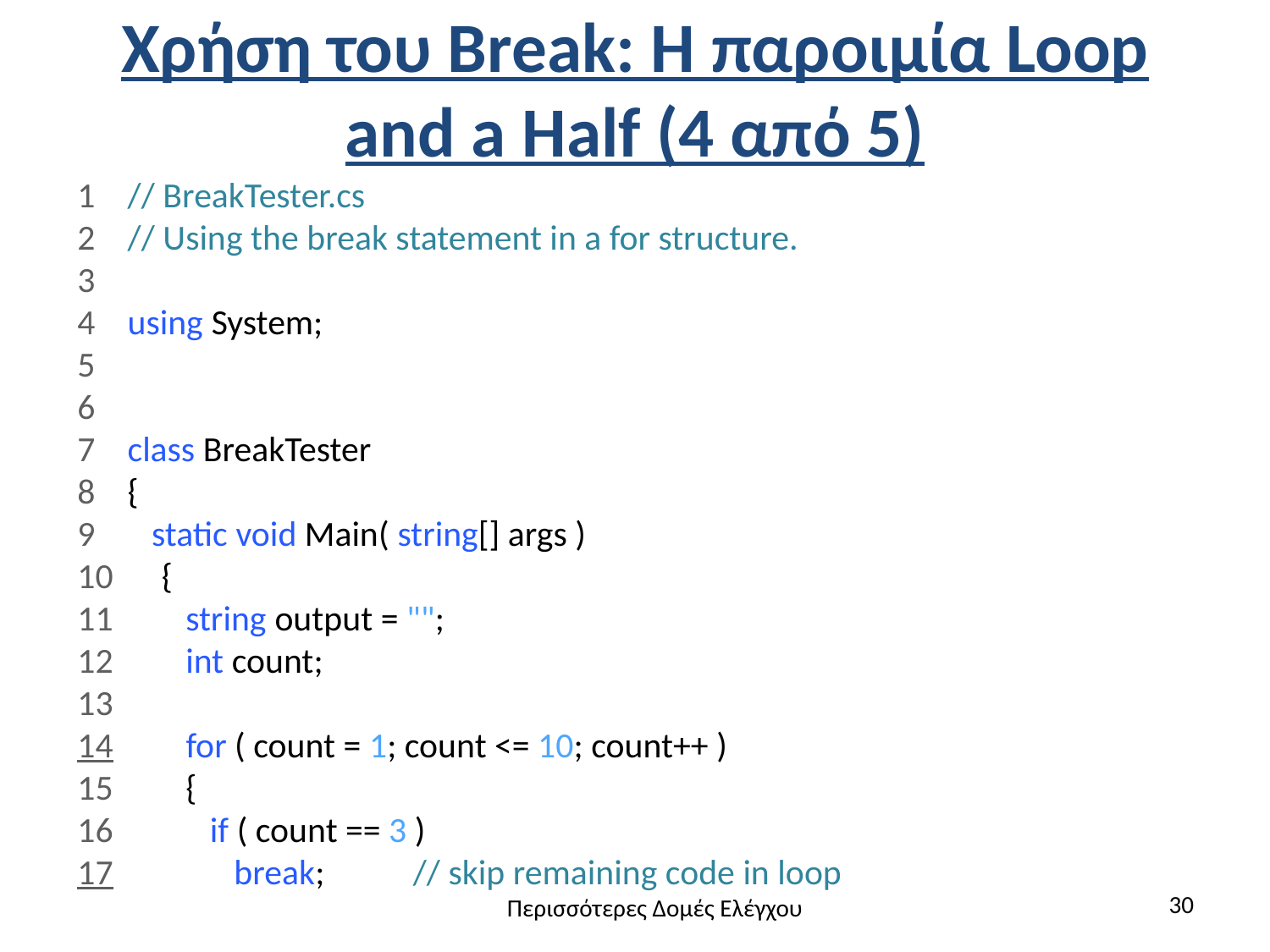

# Χρήση του Break: Η παροιμία Loop and a Half (4 από 5)
1    // BreakTester.cs
2    // Using the break statement in a for structure.
3
4    using System;
5
6
7    class BreakTester
8    {
9       static void Main( string[] args )
10      {
11         string output = "";
12         int count;
13
14         for ( count = 1; count <= 10; count++ )
15         {
16            if ( count == 3 )
17               break;           // skip remaining code in loop
30
Περισσότερες Δομές Ελέγχου